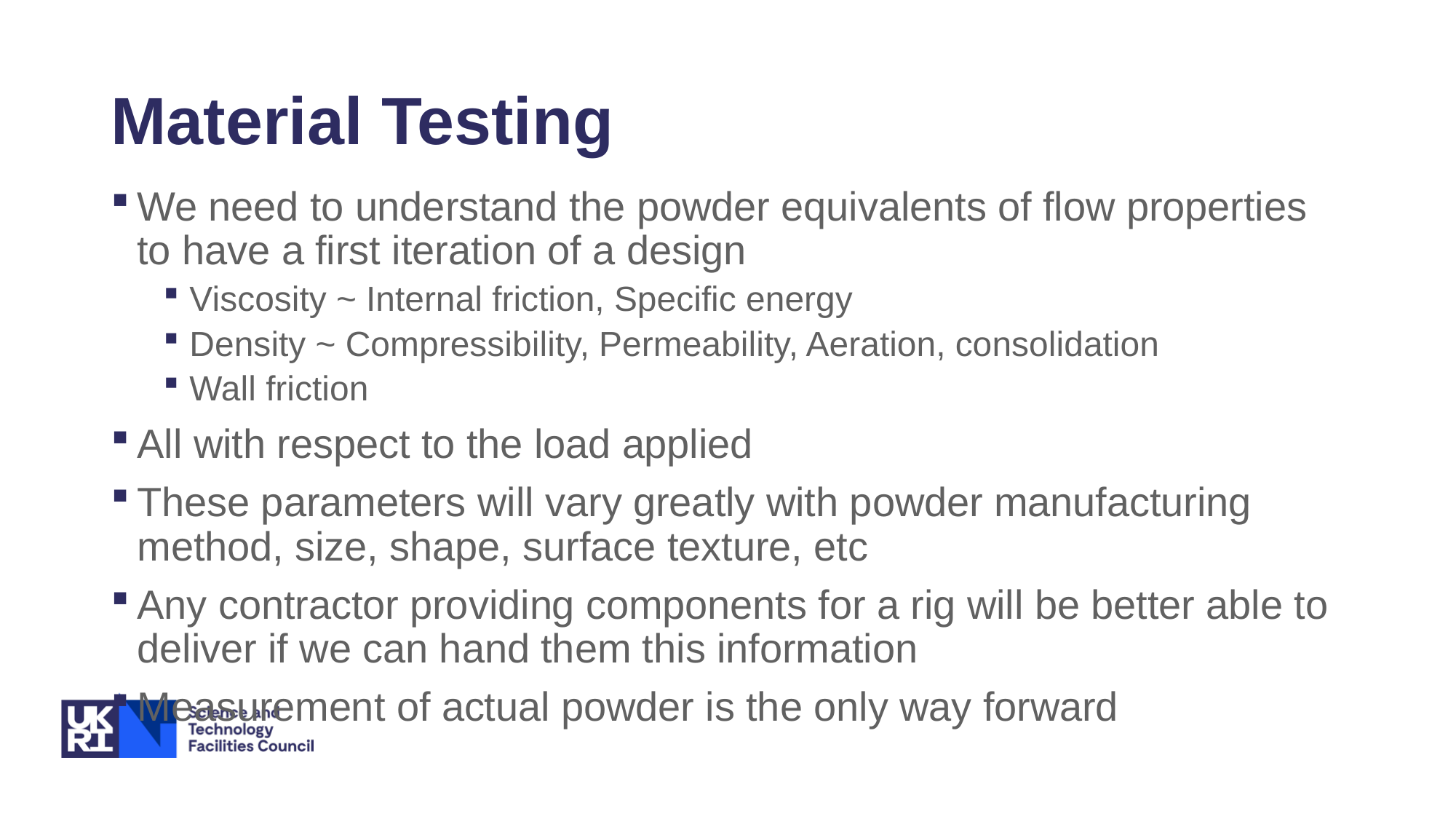

# Material Testing
We need to understand the powder equivalents of flow properties to have a first iteration of a design
Viscosity ~ Internal friction, Specific energy
Density ~ Compressibility, Permeability, Aeration, consolidation
Wall friction
All with respect to the load applied
These parameters will vary greatly with powder manufacturing method, size, shape, surface texture, etc
Any contractor providing components for a rig will be better able to deliver if we can hand them this information
Measurement of actual powder is the only way forward